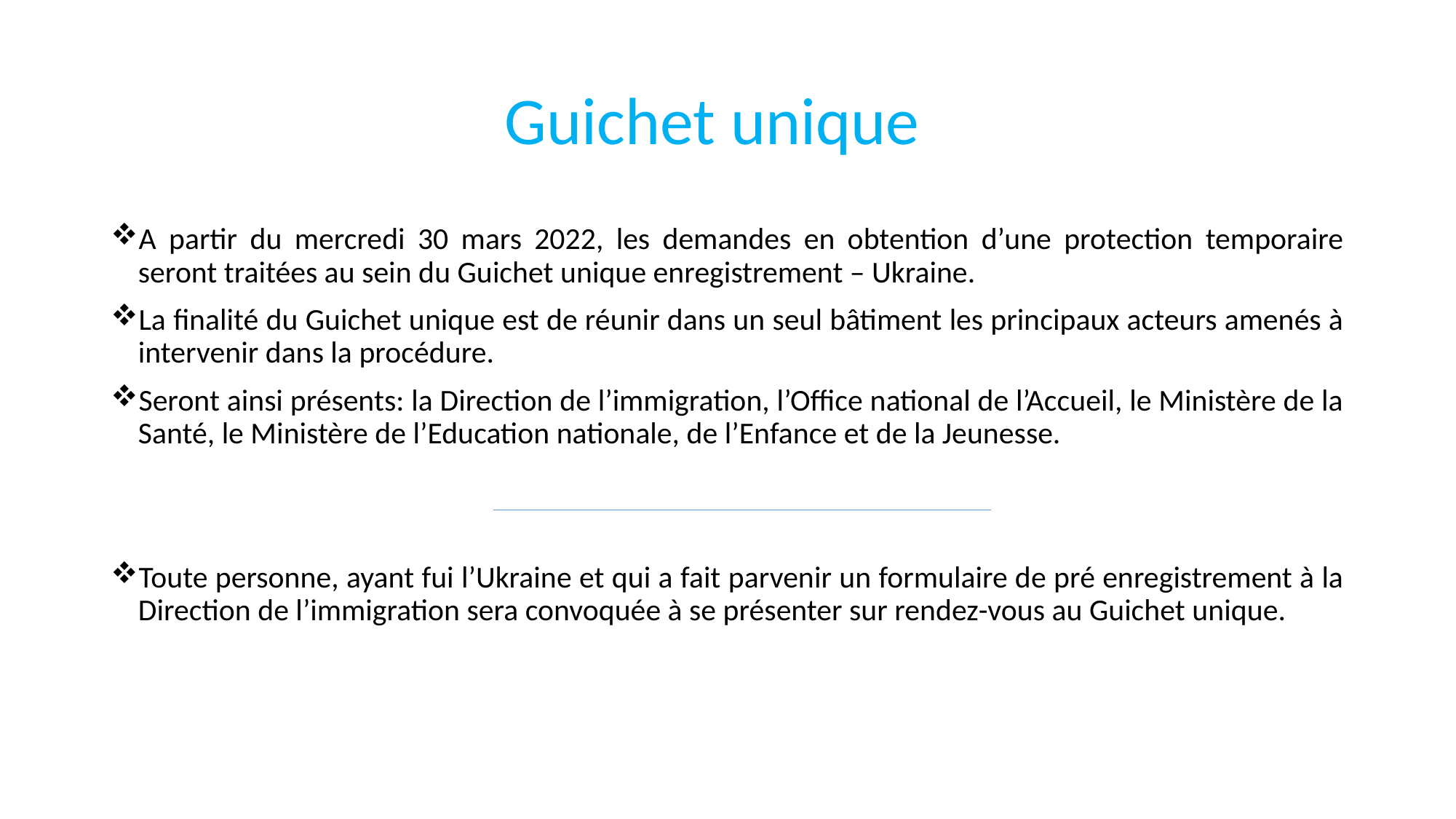

# Guichet unique
A partir du mercredi 30 mars 2022, les demandes en obtention d’une protection temporaire seront traitées au sein du Guichet unique enregistrement – Ukraine.
La finalité du Guichet unique est de réunir dans un seul bâtiment les principaux acteurs amenés à intervenir dans la procédure.
Seront ainsi présents: la Direction de l’immigration, l’Office national de l’Accueil, le Ministère de la Santé, le Ministère de l’Education nationale, de l’Enfance et de la Jeunesse.

Toute personne, ayant fui l’Ukraine et qui a fait parvenir un formulaire de pré enregistrement à la Direction de l’immigration sera convoquée à se présenter sur rendez-vous au Guichet unique.